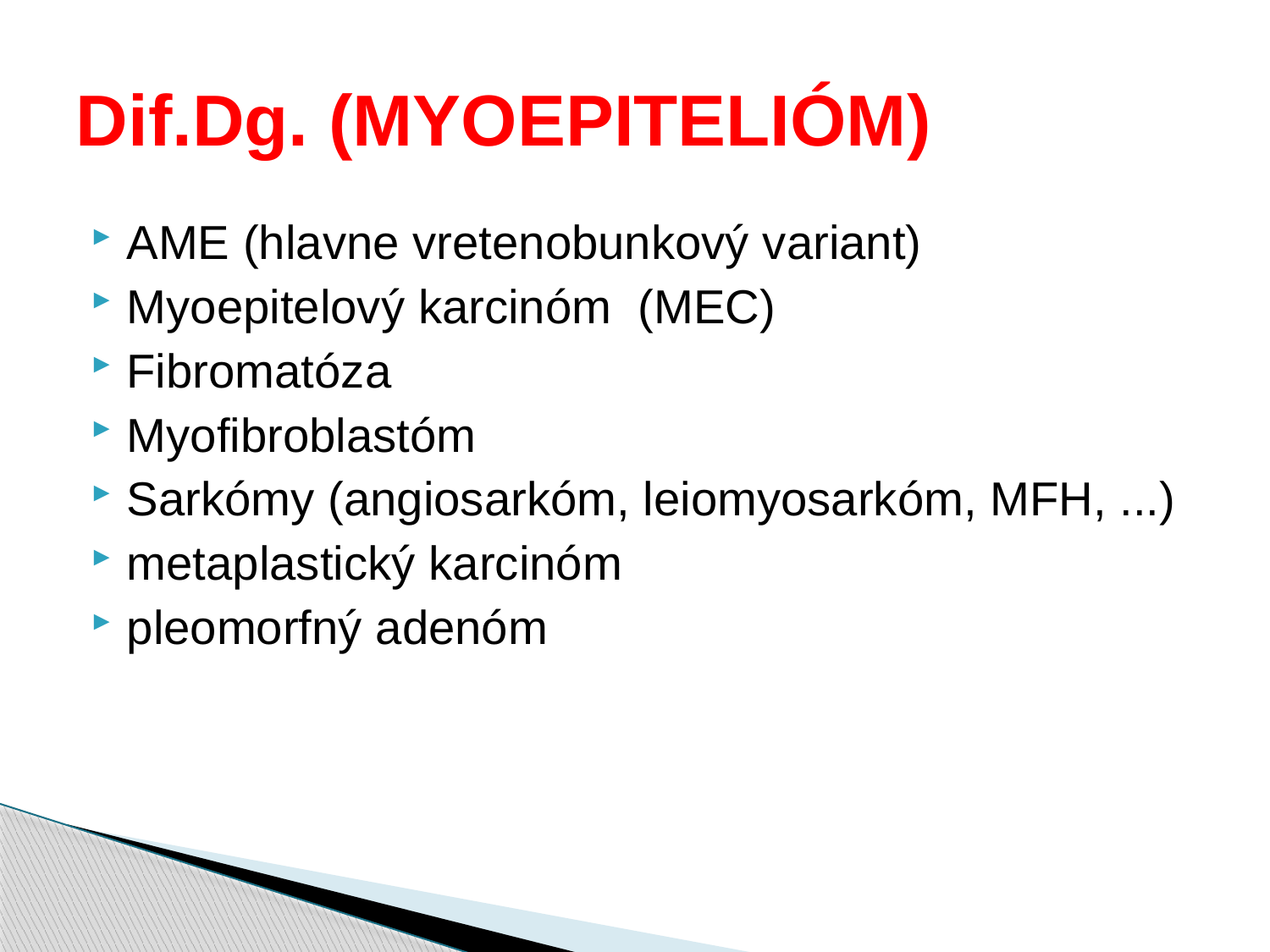

# Dif.Dg. (MYOEPITELIÓM)
AME (hlavne vretenobunkový variant)
Myoepitelový karcinóm  (MEC)
Fibromatóza
Myofibroblastóm
Sarkómy (angiosarkóm, leiomyosarkóm, MFH, ...)
metaplastický karcinóm
pleomorfný adenóm